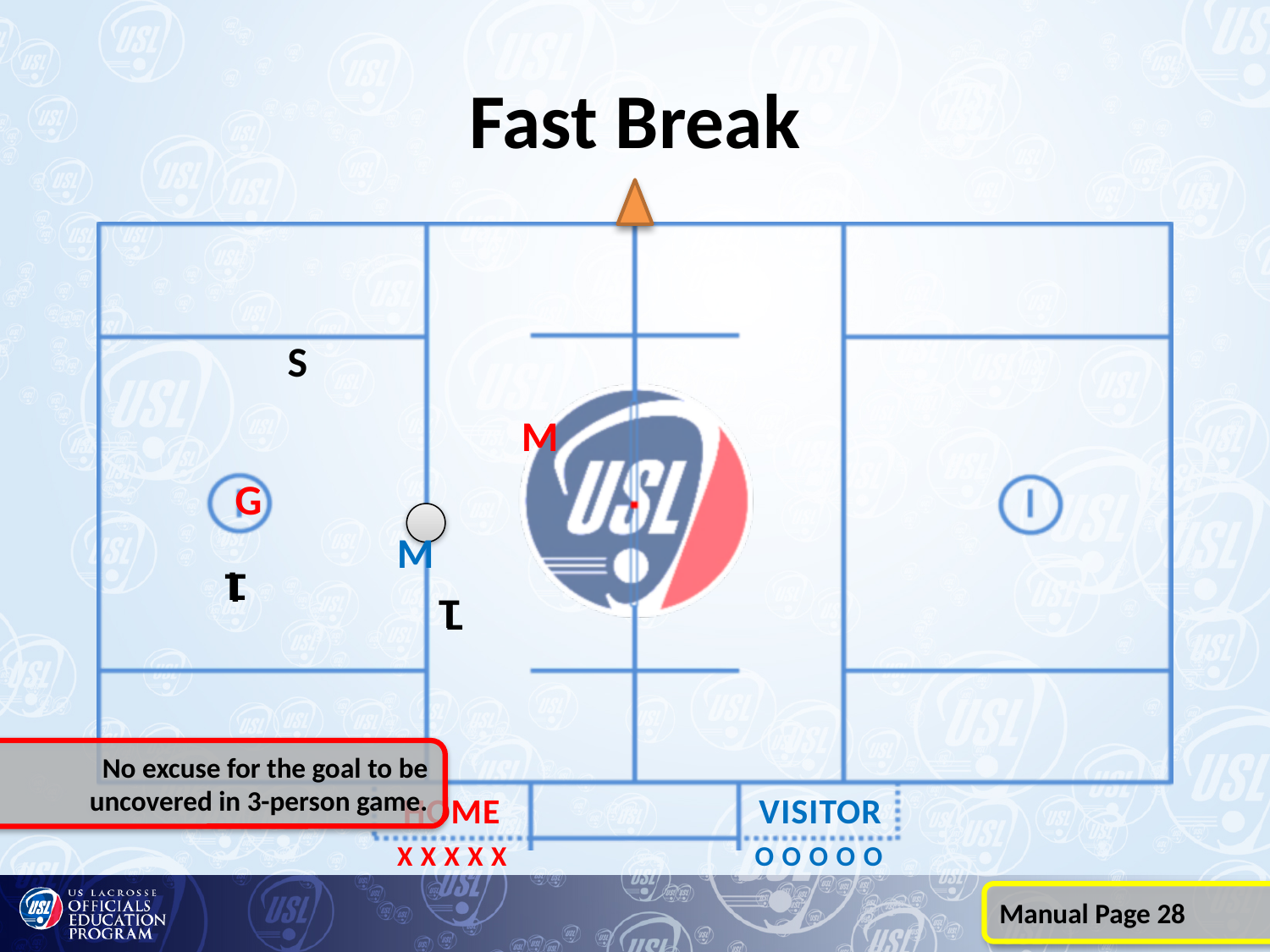

# Fast Break

S
M
G

M
L
T
T
L
No excuse for the goal to be
uncovered in 3-person game.
Manual Page 28